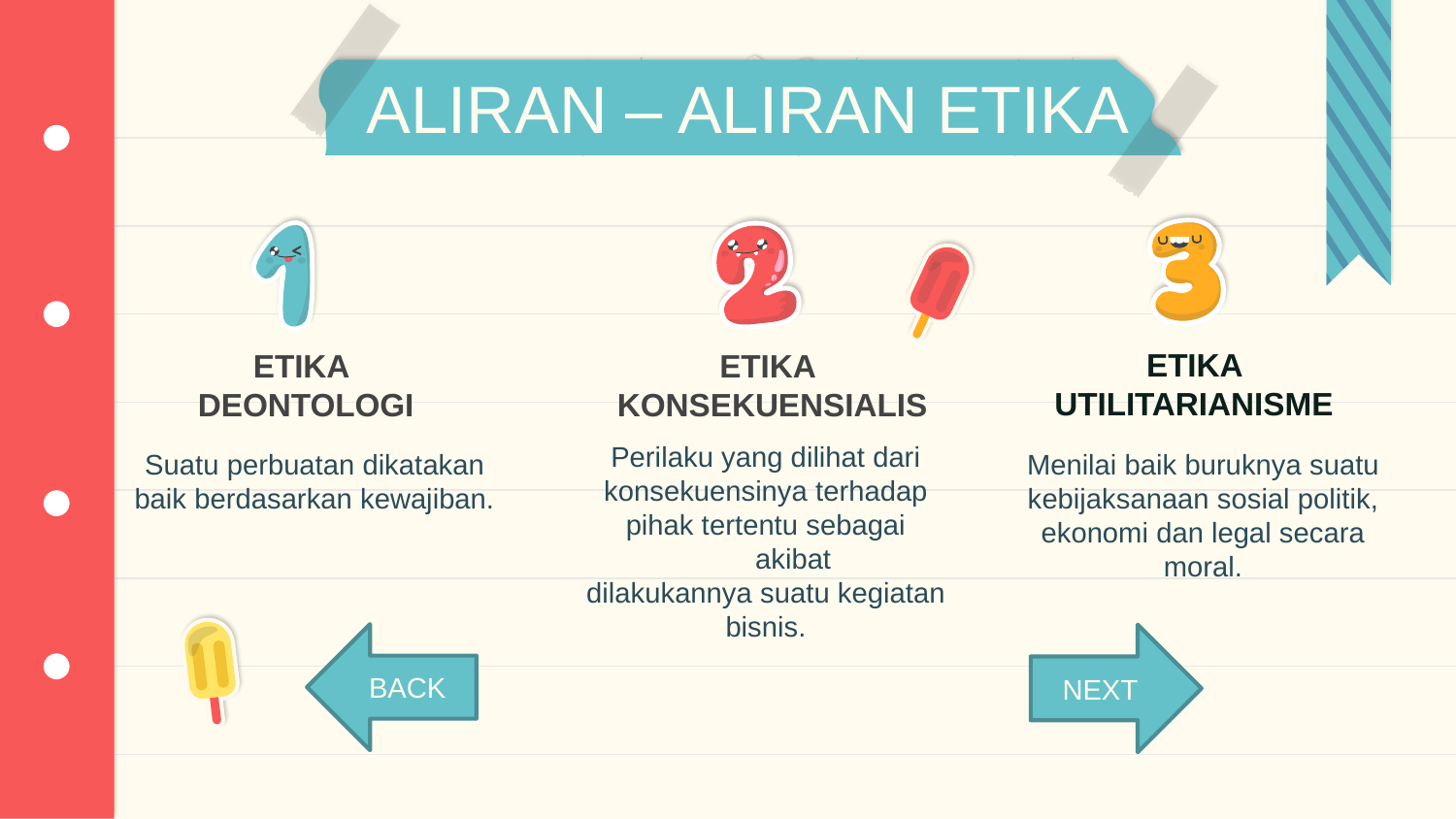

ALIRAN – ALIRAN ETIKA

ETIKA UTILITARIANISME
ETIKA
 DEONTOLOGI
ETIKA
 KONSEKUENSIALIS
Perilaku yang dilihat dari
konsekuensinya terhadap
pihak tertentu sebagai akibat
dilakukannya suatu kegiatan
bisnis.
Suatu perbuatan dikatakan
baik berdasarkan kewajiban.
Menilai baik buruknya suatu
kebijaksanaan sosial politik,
ekonomi dan legal secara
moral.
BACK
NEXT